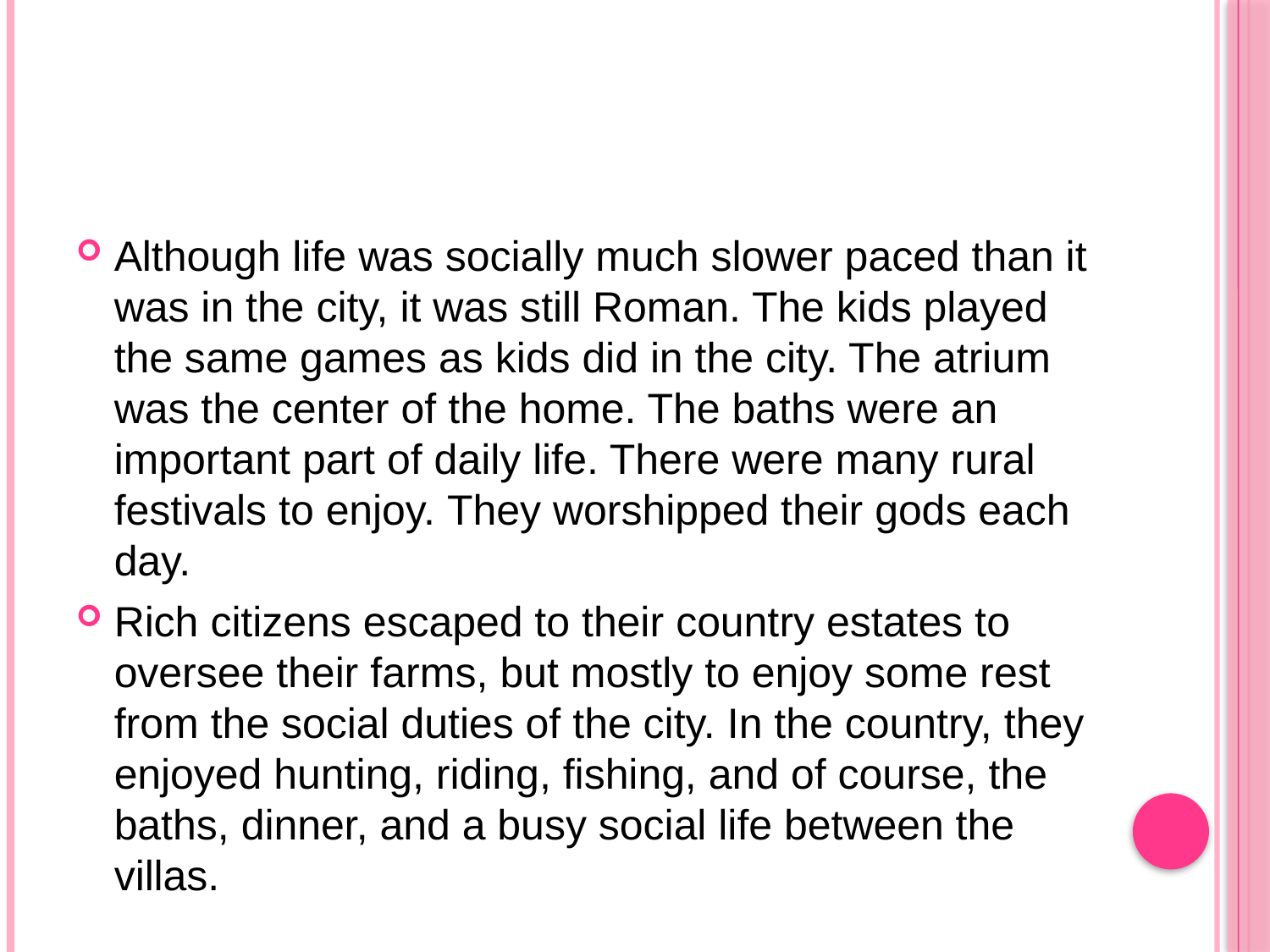

#
Although life was socially much slower paced than it was in the city, it was still Roman. The kids played the same games as kids did in the city. The atrium was the center of the home. The baths were an important part of daily life. There were many rural festivals to enjoy. They worshipped their gods each day.
Rich citizens escaped to their country estates to oversee their farms, but mostly to enjoy some rest from the social duties of the city. In the country, they enjoyed hunting, riding, fishing, and of course, the baths, dinner, and a busy social life between the villas.